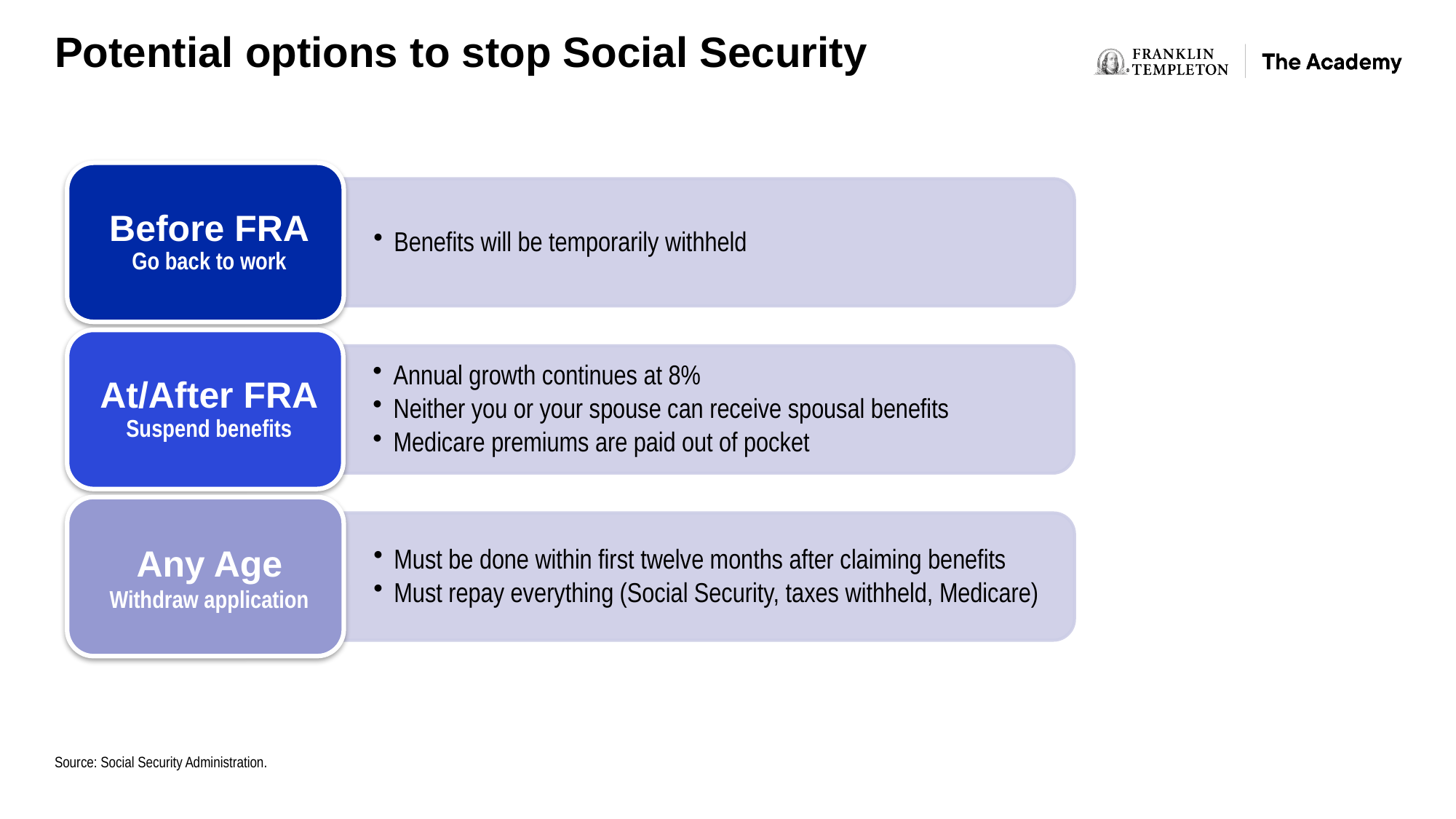

# Potential options to stop Social Security
Benefits will be temporarily withheld
Before FRA
Go back to work
Annual growth continues at 8%
Neither you or your spouse can receive spousal benefits
Medicare premiums are paid out of pocket
At/After FRA
Suspend benefits
Must be done within first twelve months after claiming benefits
Must repay everything (Social Security, taxes withheld, Medicare)
Any Age
Withdraw application
Source: Social Security Administration.